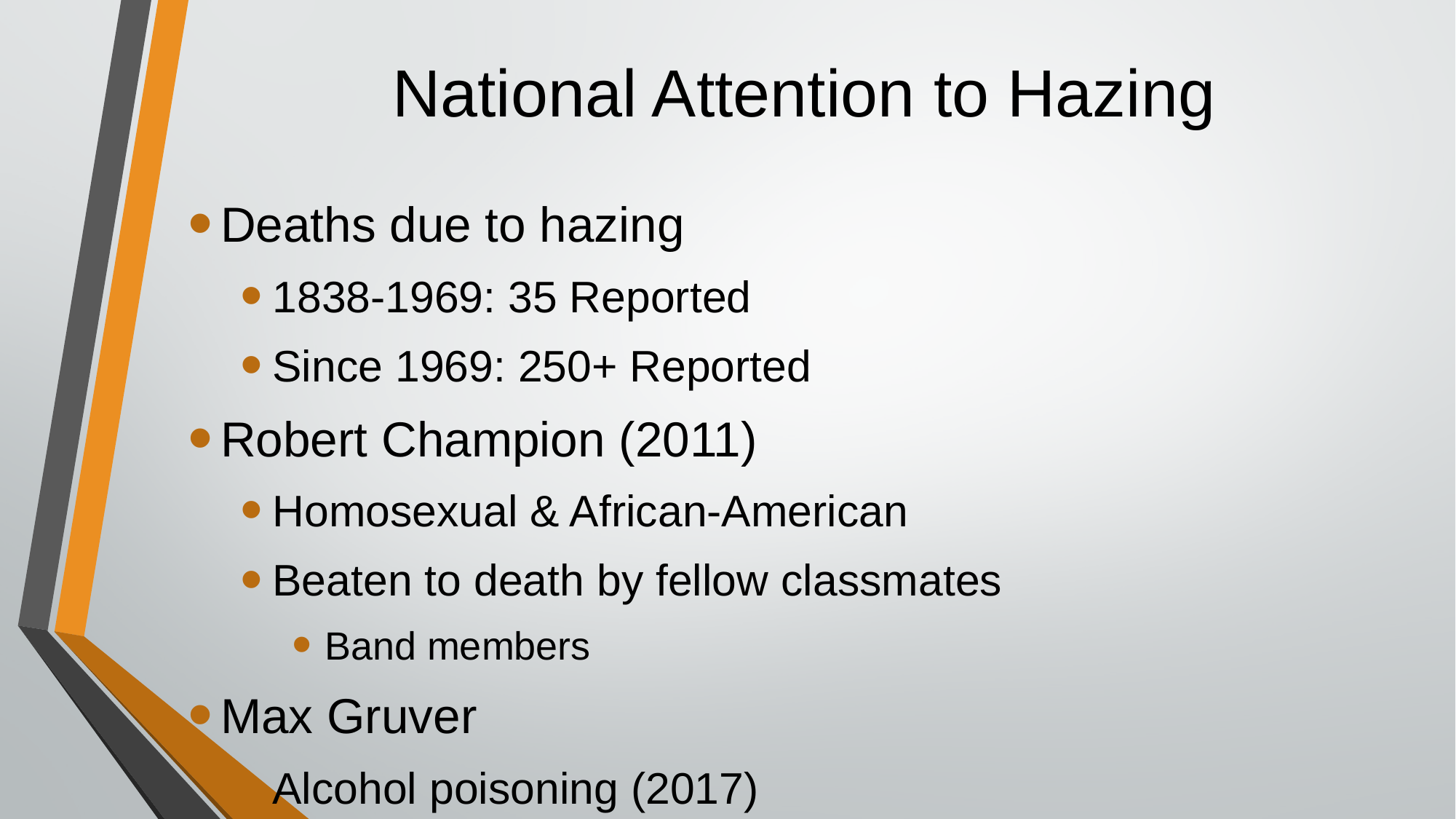

# National Attention to Hazing
Deaths due to hazing
1838-1969: 35 Reported
Since 1969: 250+ Reported
Robert Champion (2011)
Homosexual & African-American
Beaten to death by fellow classmates
Band members
Max Gruver
Alcohol poisoning (2017)